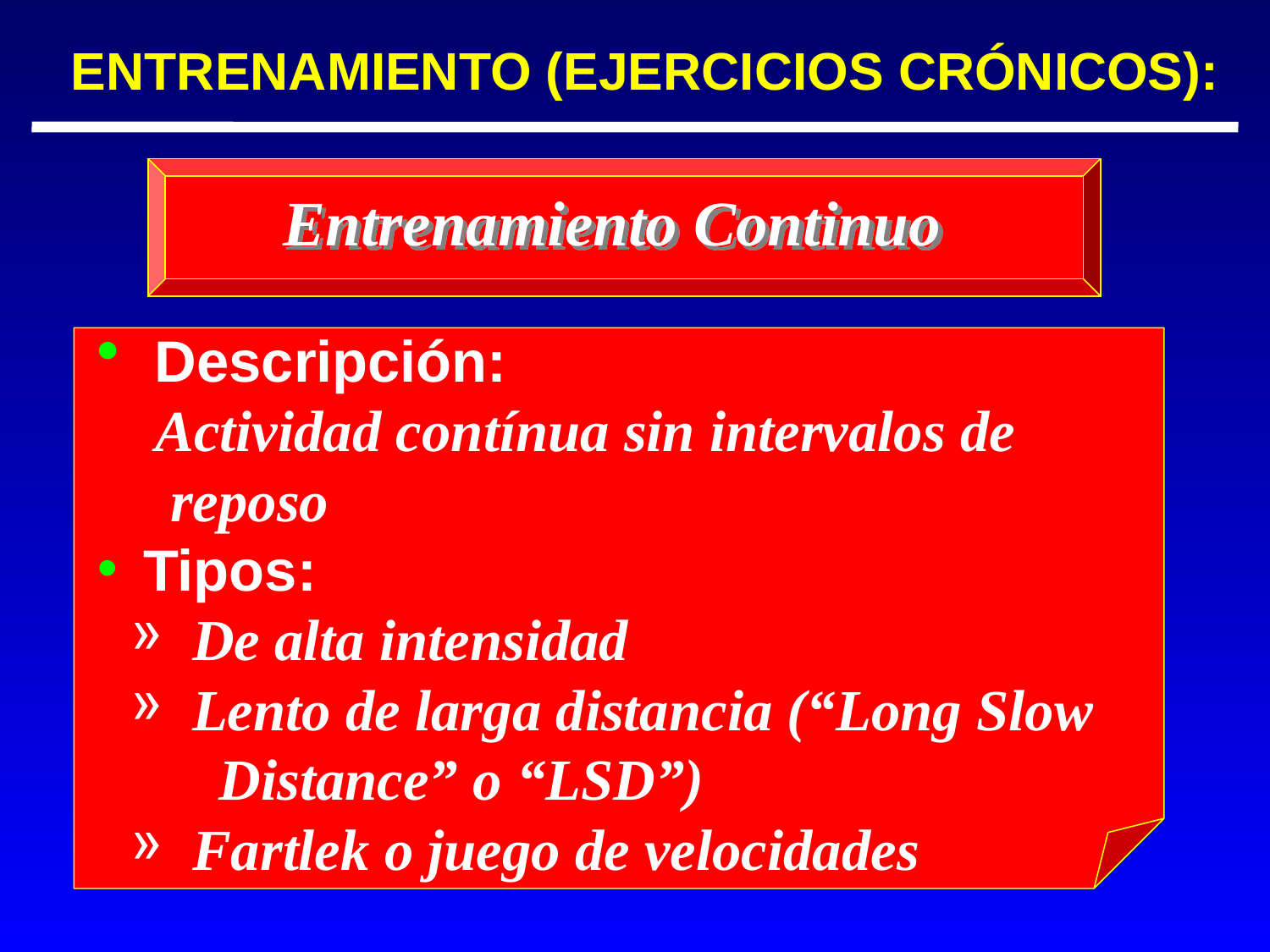

ENTRENAMIENTO (EJERCICIOS CRÓNICOS):

Entrenamiento Continuo
  Descripción:
    Actividad contínua sin intervalos de
     reposo
 Tipos:
  De alta intensidad
  Lento de larga distancia (“Long Slow
    Distance” o “LSD”)
  Fartlek o juego de velocidades